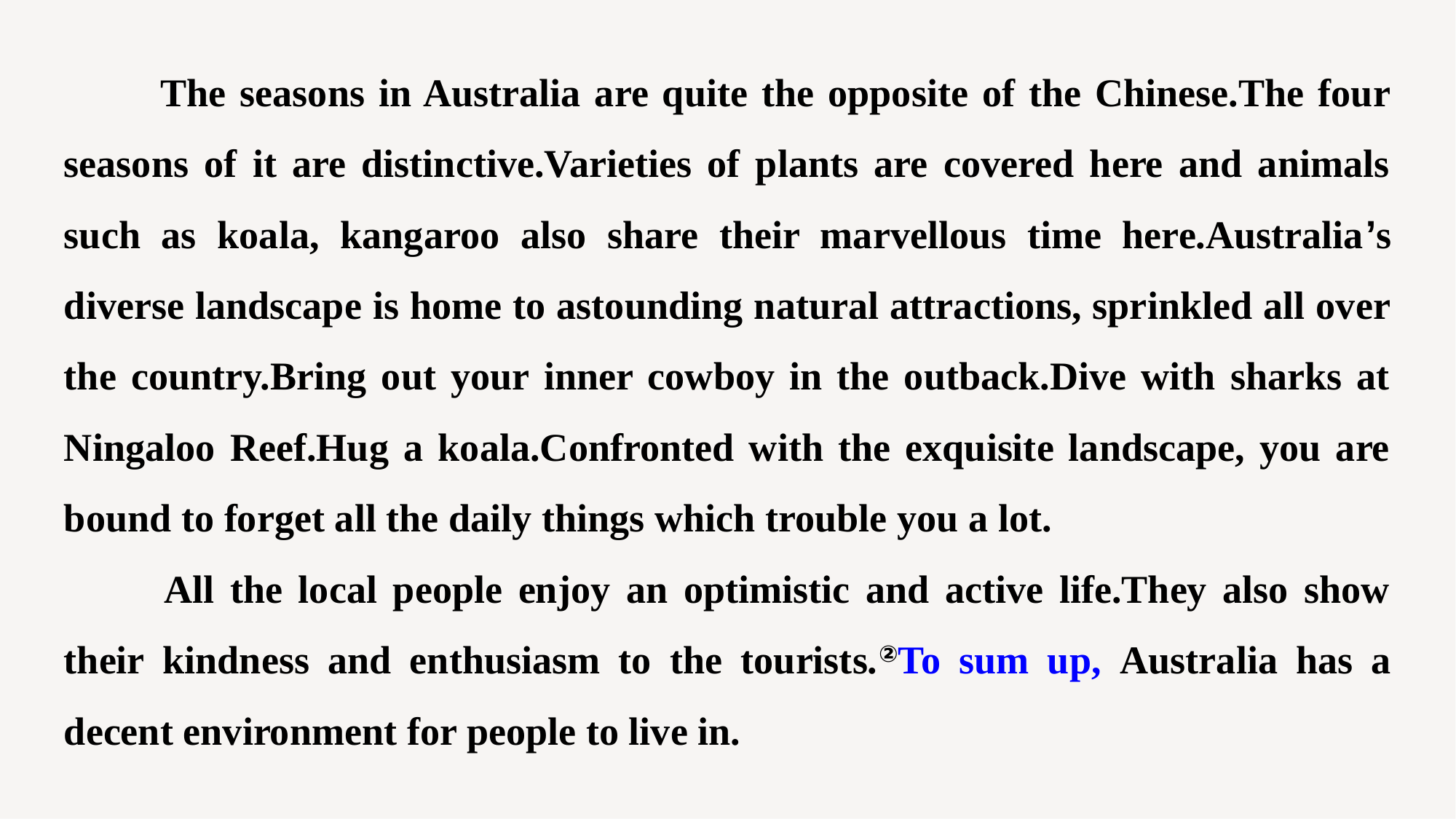

The seasons in Australia are quite the opposite of the Chinese.The four seasons of it are distinctive.Varieties of plants are covered here and animals such as koala, kangaroo also share their marvellous time here.Australia’s diverse landscape is home to astounding natural attractions, sprinkled all over the country.Bring out your inner cowboy in the outback.Dive with sharks at Ningaloo Reef.Hug a koala.Confronted with the exquisite landscape, you are bound to forget all the daily things which trouble you a lot.
　　All the local people enjoy an optimistic and active life.They also show their kindness and enthusiasm to the tourists.②To sum up, Australia has a decent environment for people to live in.